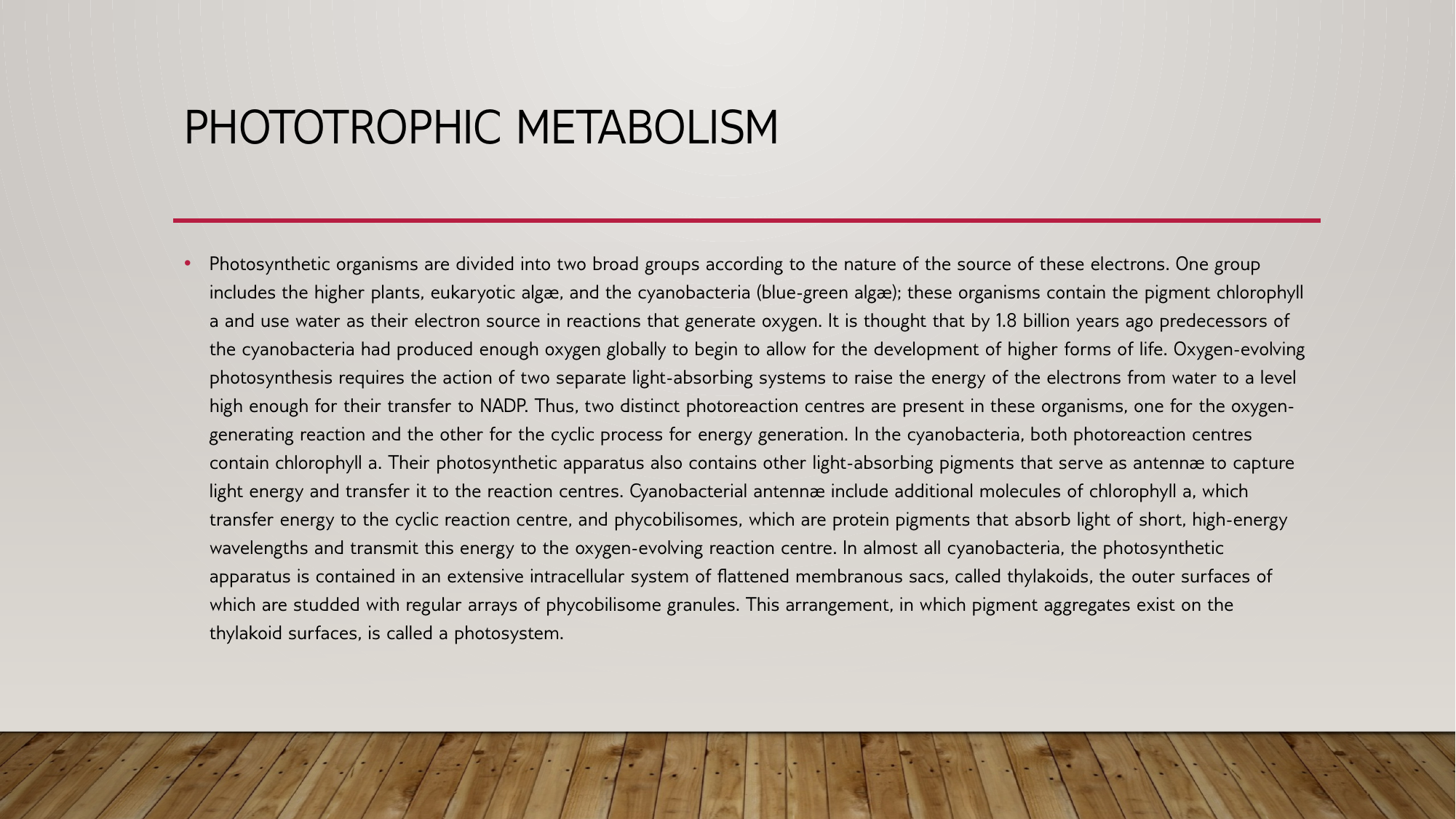

# Phototrophic metabolism
Photosynthetic organisms are divided into two broad groups according to the nature of the source of these electrons. One group includes the higher plants, eukaryotic algae, and the cyanobacteria (blue-green algae); these organisms contain the pigment chlorophyll a and use water as their electron source in reactions that generate oxygen. It is thought that by 1.8 billion years ago predecessors of the cyanobacteria had produced enough oxygen globally to begin to allow for the development of higher forms of life. Oxygen-evolving photosynthesis requires the action of two separate light-absorbing systems to raise the energy of the electrons from water to a level high enough for their transfer to NADP. Thus, two distinct photoreaction centres are present in these organisms, one for the oxygen-generating reaction and the other for the cyclic process for energy generation. In the cyanobacteria, both photoreaction centres contain chlorophyll a. Their photosynthetic apparatus also contains other light-absorbing pigments that serve as antennae to capture light energy and transfer it to the reaction centres. Cyanobacterial antennae include additional molecules of chlorophyll a, which transfer energy to the cyclic reaction centre, and phycobilisomes, which are protein pigments that absorb light of short, high-energy wavelengths and transmit this energy to the oxygen-evolving reaction centre. In almost all cyanobacteria, the photosynthetic apparatus is contained in an extensive intracellular system of flattened membranous sacs, called thylakoids, the outer surfaces of which are studded with regular arrays of phycobilisome granules. This arrangement, in which pigment aggregates exist on the thylakoid surfaces, is called a photosystem.